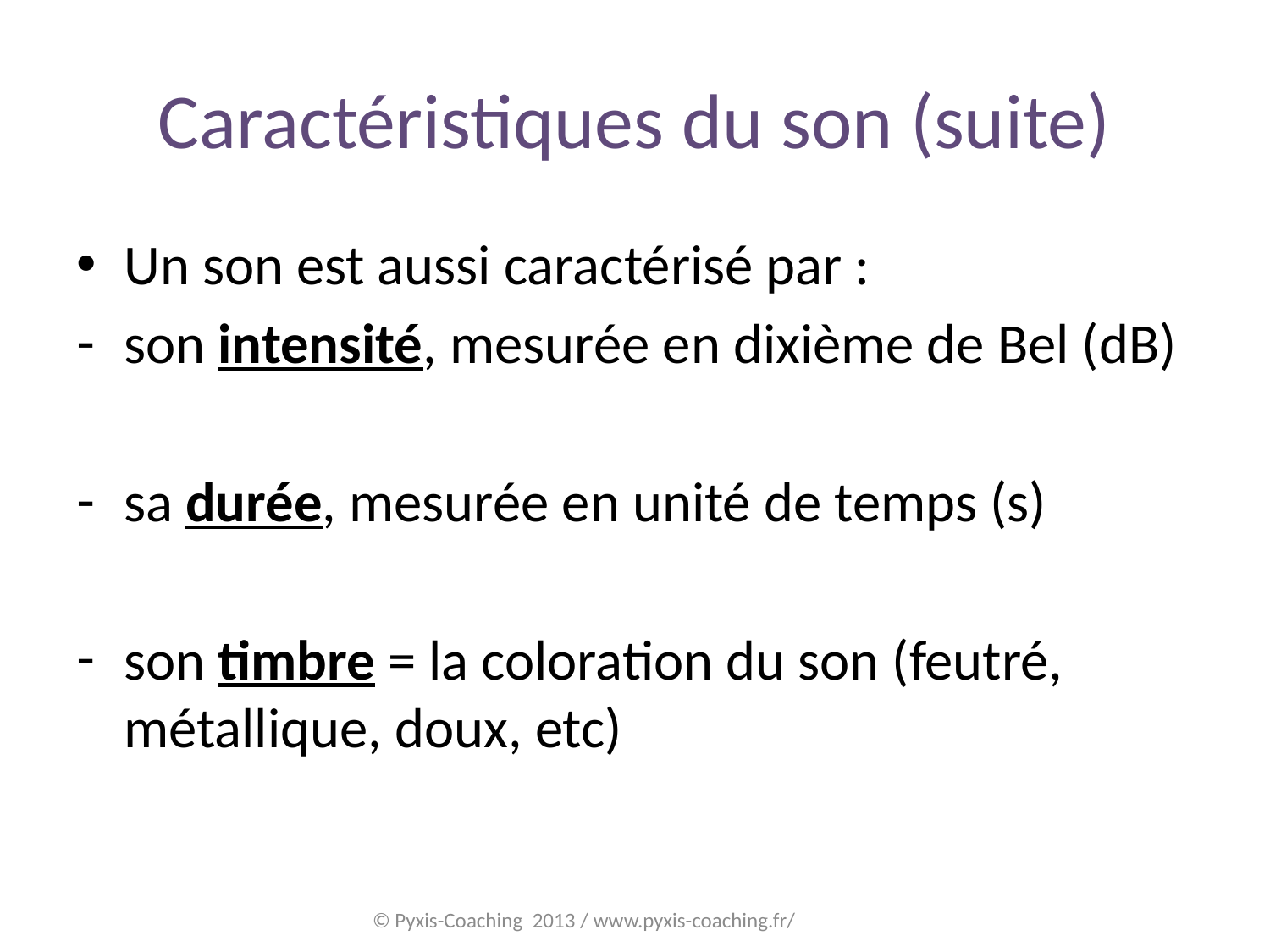

# Caractéristiques du son (suite)
Un son est aussi caractérisé par :
son intensité, mesurée en dixième de Bel (dB)

sa durée, mesurée en unité de temps (s)

son timbre = la coloration du son (feutré, métallique, doux, etc)

© Pyxis-Coaching  2013 / www.pyxis-coaching.fr/